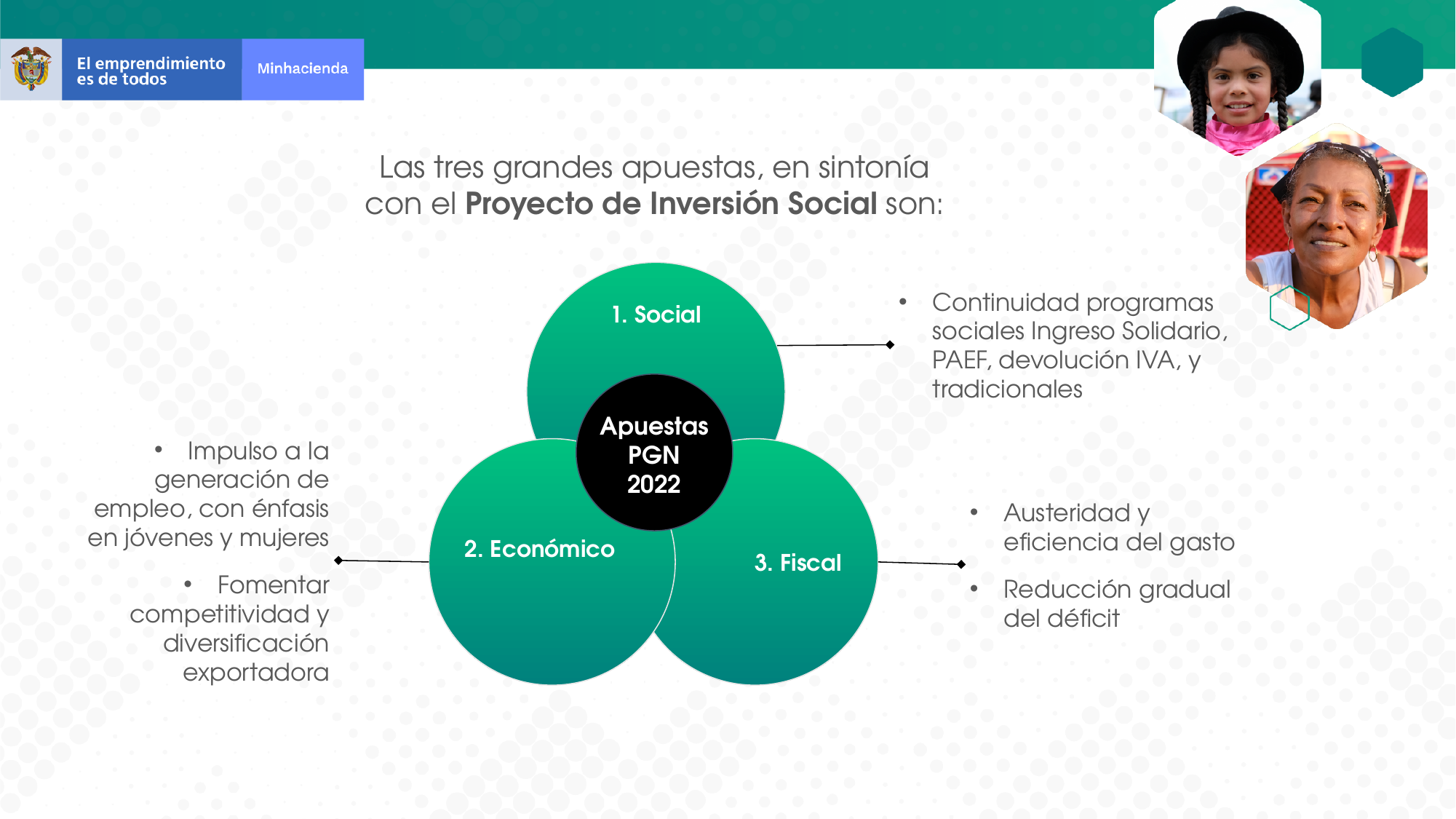

Las tres grandes apuestas, en sintonía con el Proyecto de Inversión Social son:
1. Social
Continuidad programas sociales Ingreso Solidario, PAEF, devolución IVA, y tradicionales
Apuestas
PGN 2022
Impulso a la generación de empleo, con énfasis en jóvenes y mujeres
Fomentar competitividad y diversificación exportadora
2. Económico

3. Fiscal
Austeridad y eficiencia del gasto
Reducción gradual del déficit